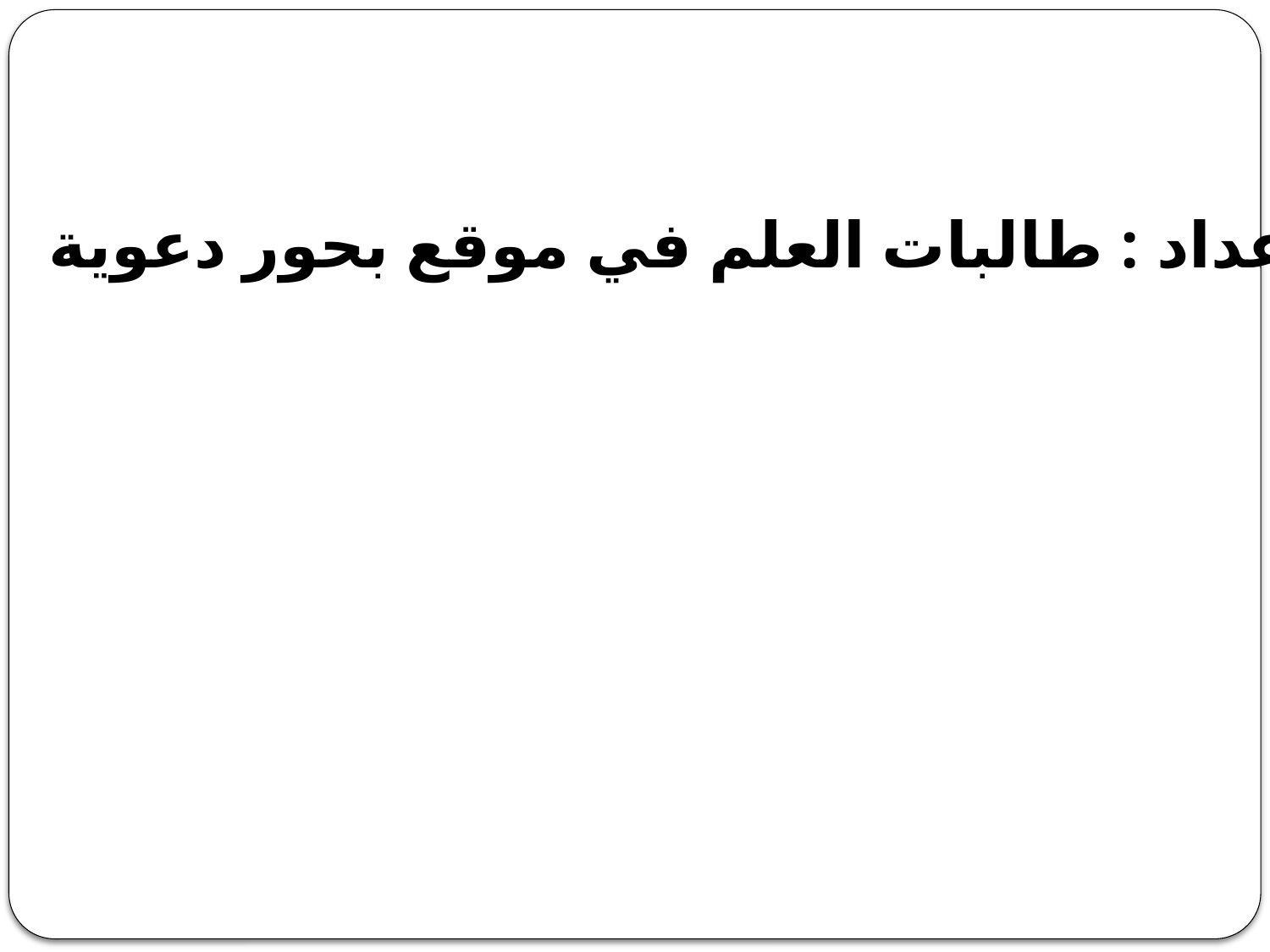

إعداد : طالبات العلم في موقع بحور دعوية